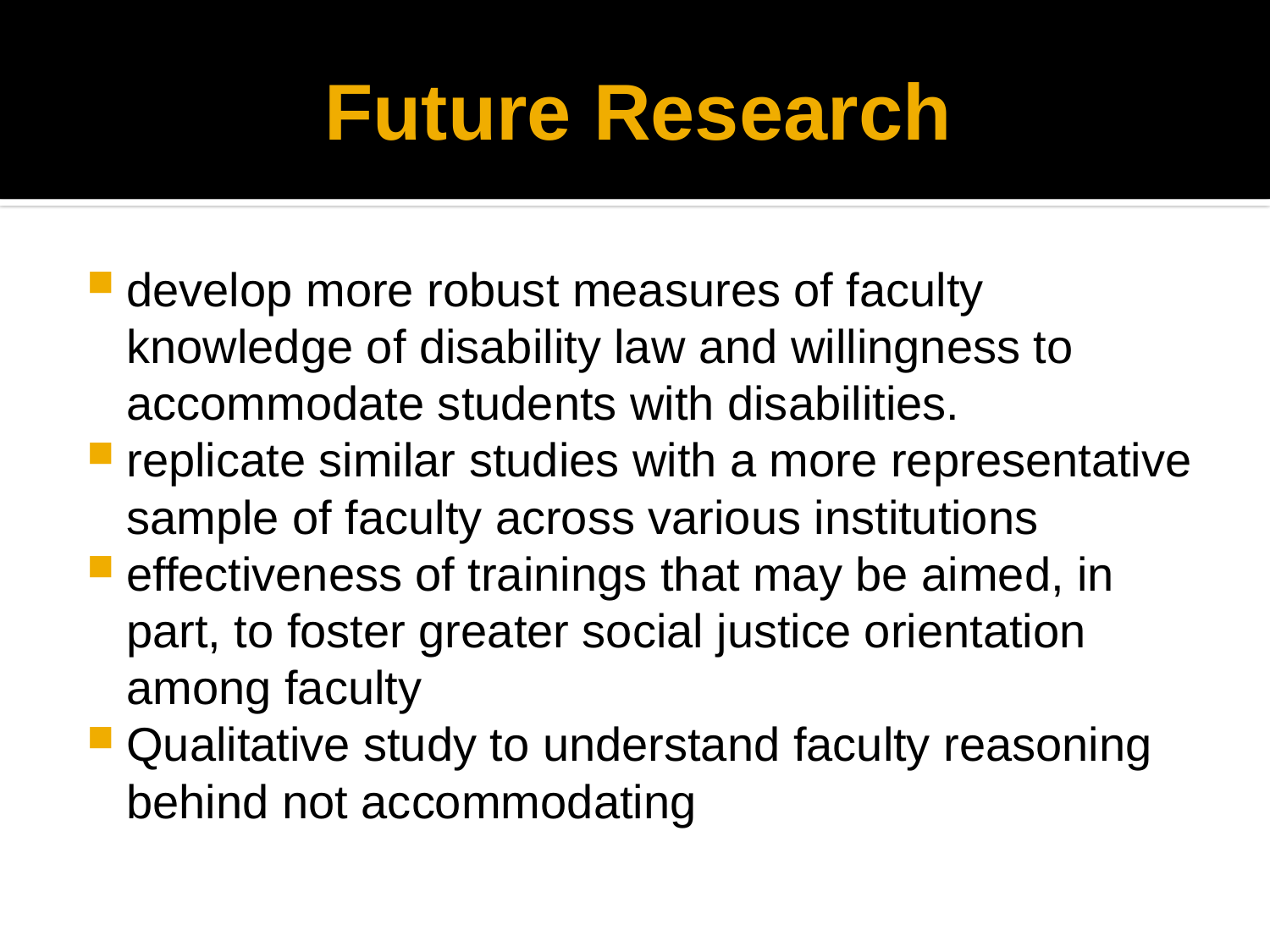

# Future Research
develop more robust measures of faculty knowledge of disability law and willingness to accommodate students with disabilities.
replicate similar studies with a more representative sample of faculty across various institutions
effectiveness of trainings that may be aimed, in part, to foster greater social justice orientation among faculty
Qualitative study to understand faculty reasoning behind not accommodating